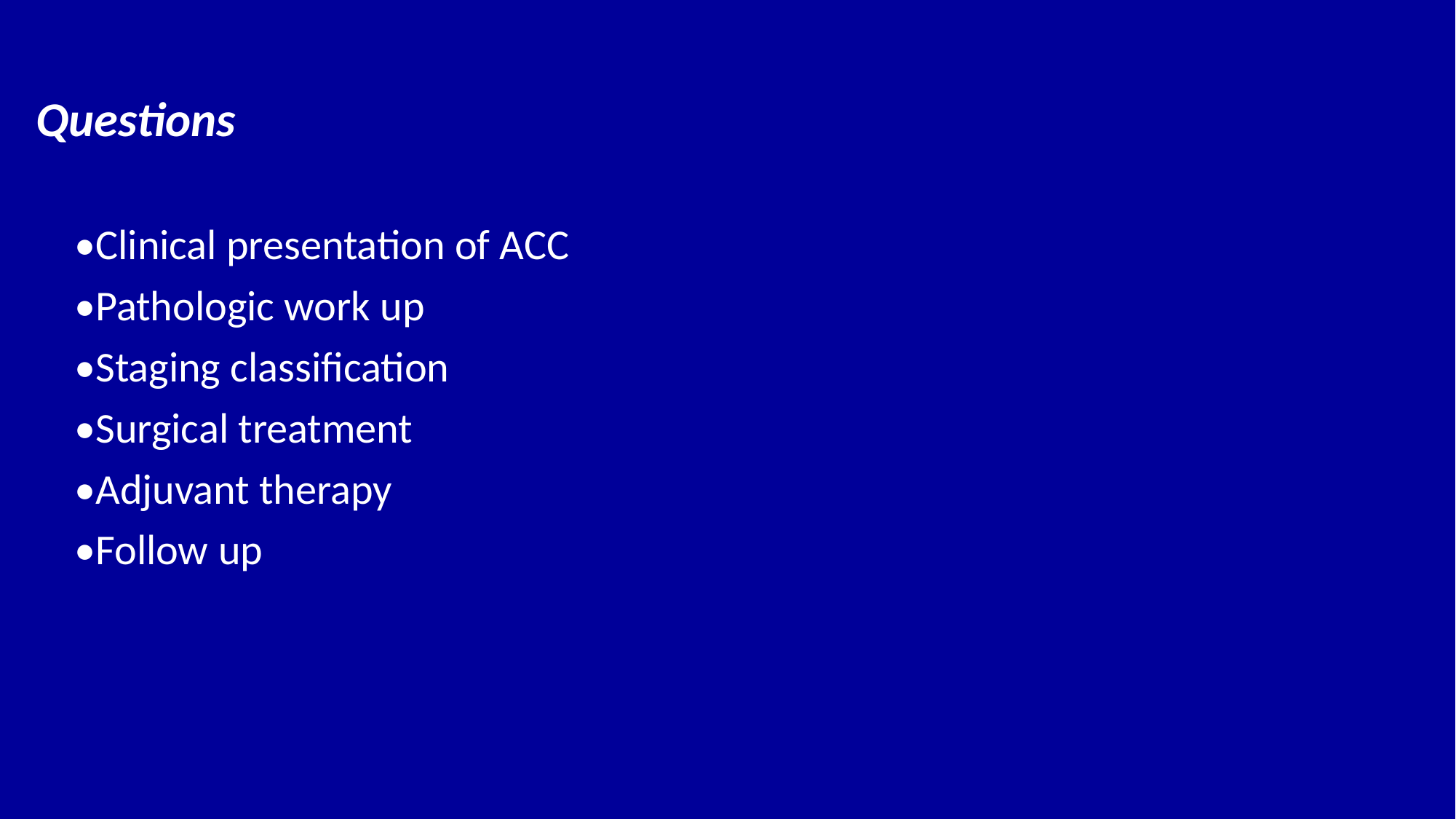

Questions

    •Clinical presentation of ACC
    •Pathologic work up
    •Staging classification
    •Surgical treatment
    •Adjuvant therapy
    •Follow up